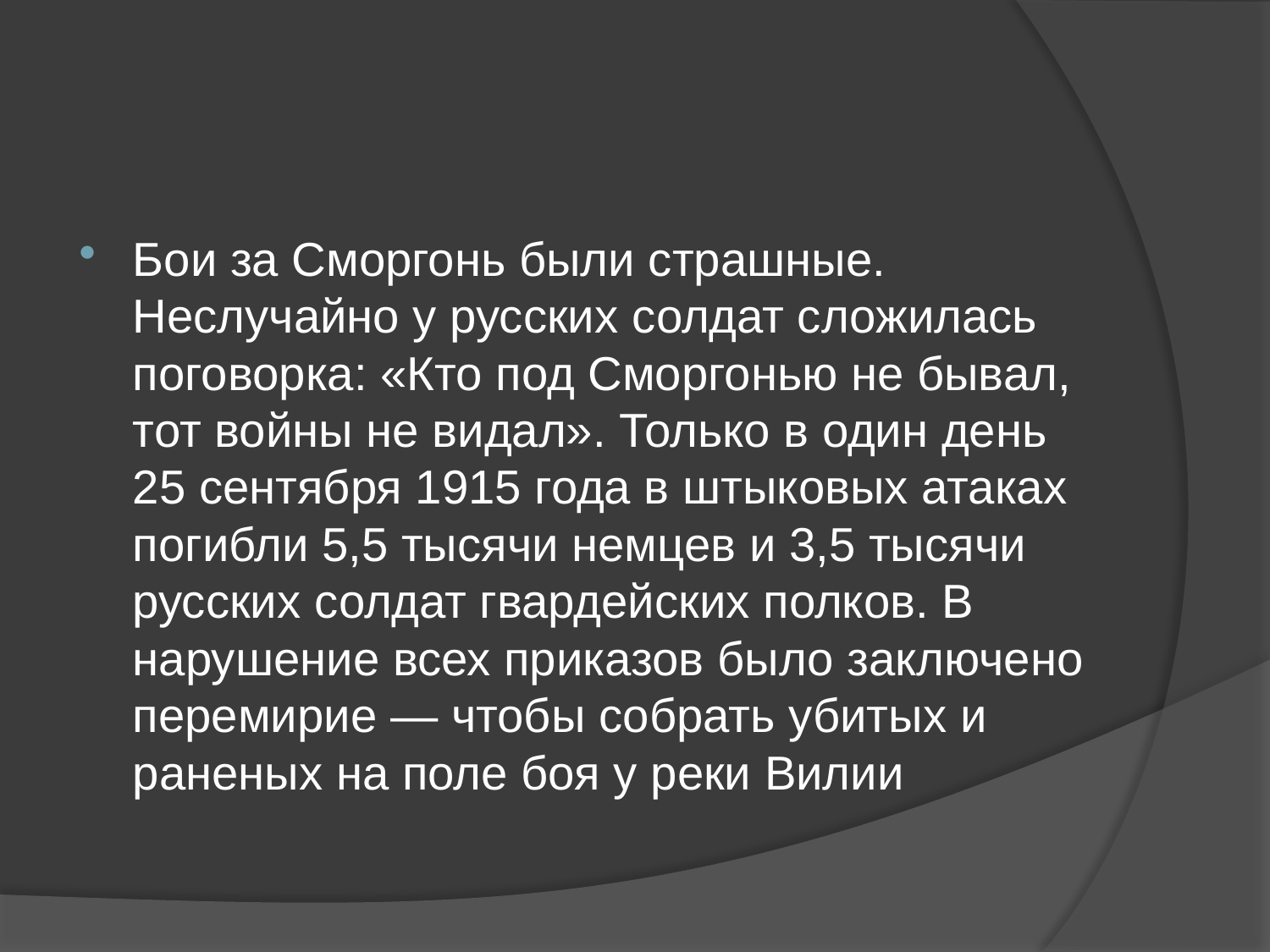

#
Бои за Сморгонь были страшные. Неслучайно у русских солдат сложилась поговорка: «Кто под Сморгонью не бывал, тот войны не видал». Только в один день 25 сентября 1915 года в штыковых атаках погибли 5,5 тысячи немцев и 3,5 тысячи русских солдат гвардейских полков. В нарушение всех приказов было заключено перемирие — чтобы собрать убитых и раненых на поле боя у реки Вилии